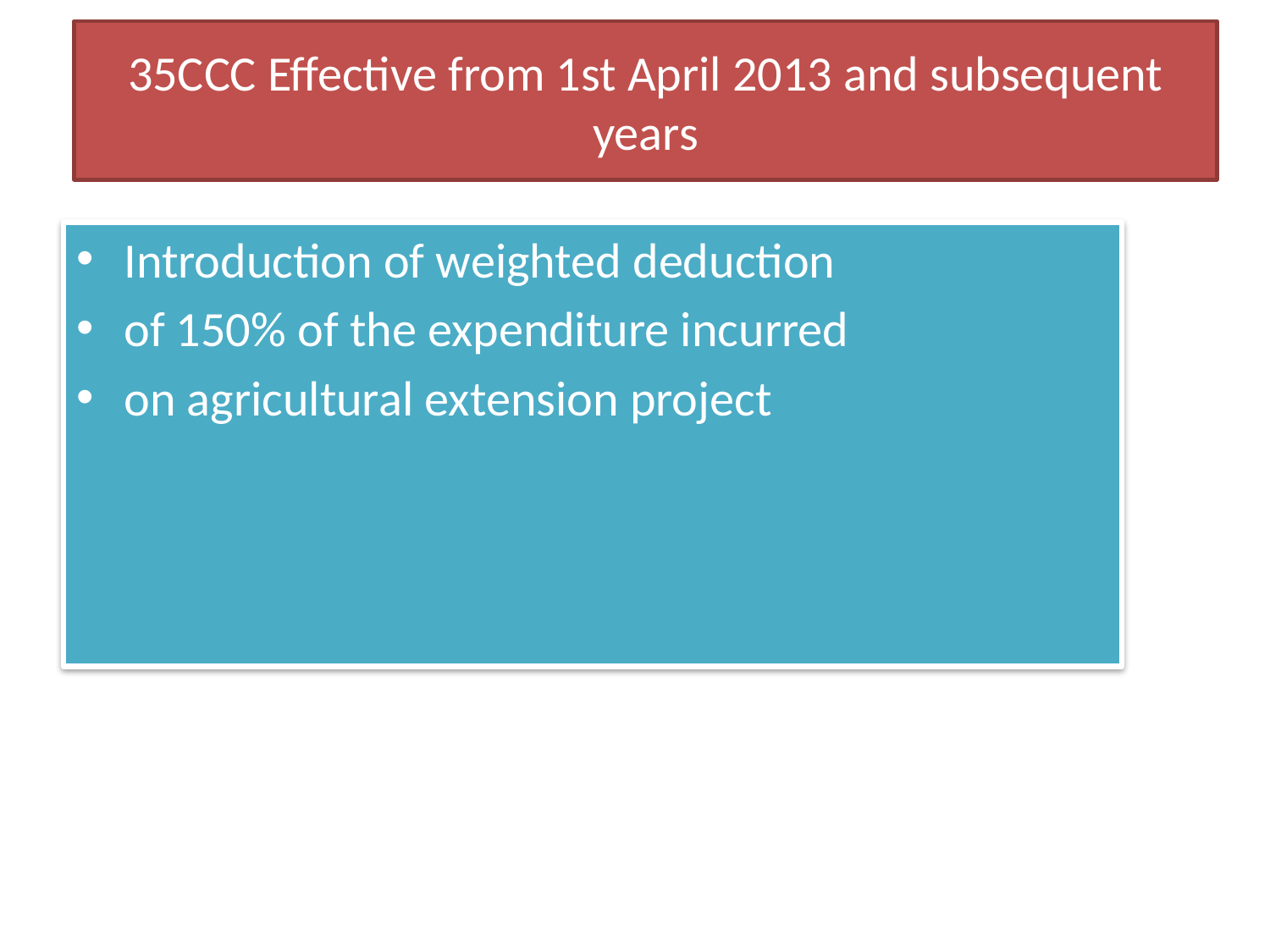

# 35CCC Effective from 1st April 2013 and subsequent years
Introduction of weighted deduction
of 150% of the expenditure incurred
on agricultural extension project